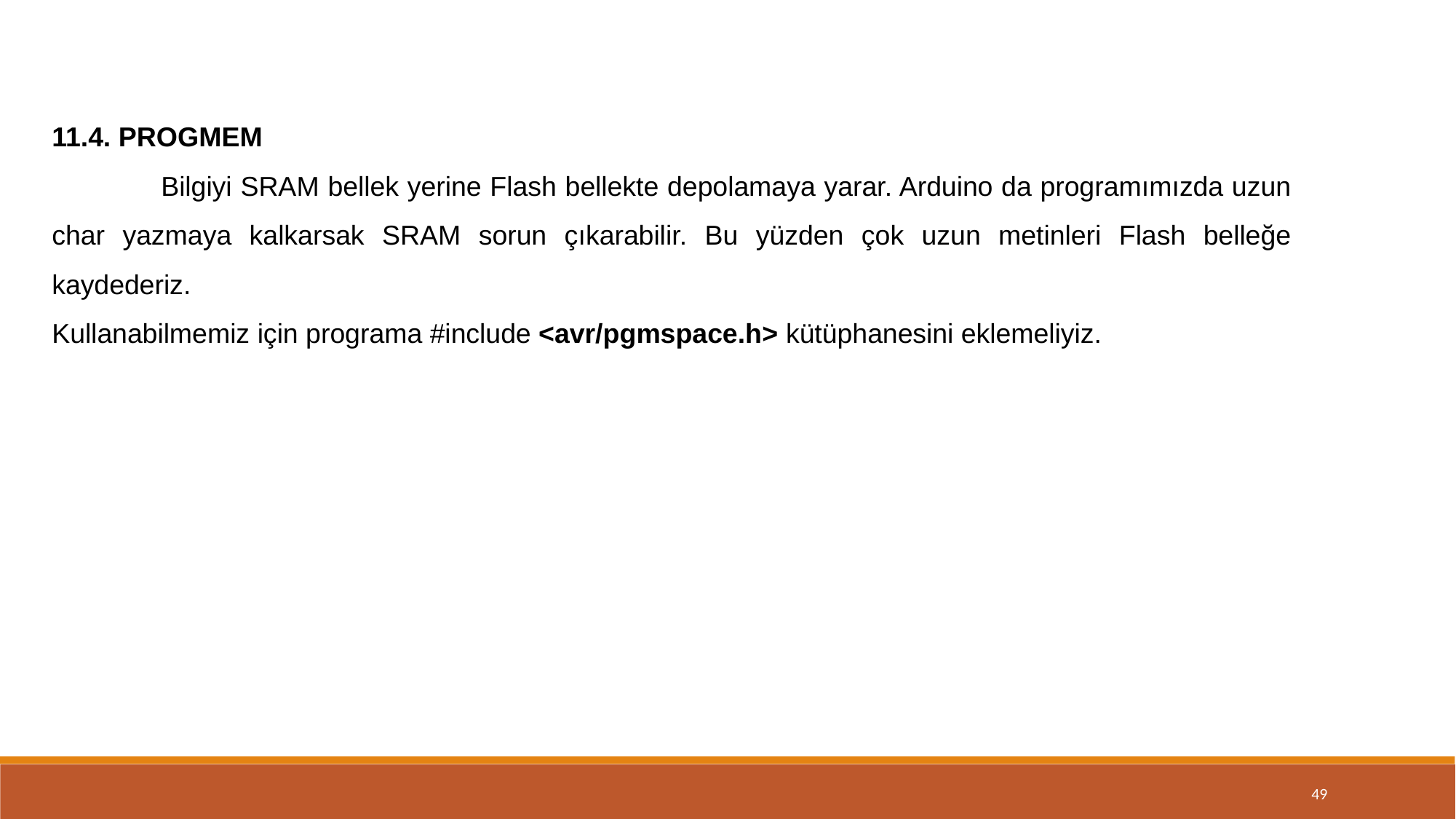

11.4. PROGMEM
	Bilgiyi SRAM bellek yerine Flash bellekte depolamaya yarar. Arduino da programımızda uzun char yazmaya kalkarsak SRAM sorun çıkarabilir. Bu yüzden çok uzun metinleri Flash belleğe kaydederiz.
Kullanabilmemiz için programa #include <avr/pgmspace.h> kütüphanesini eklemeliyiz.
49